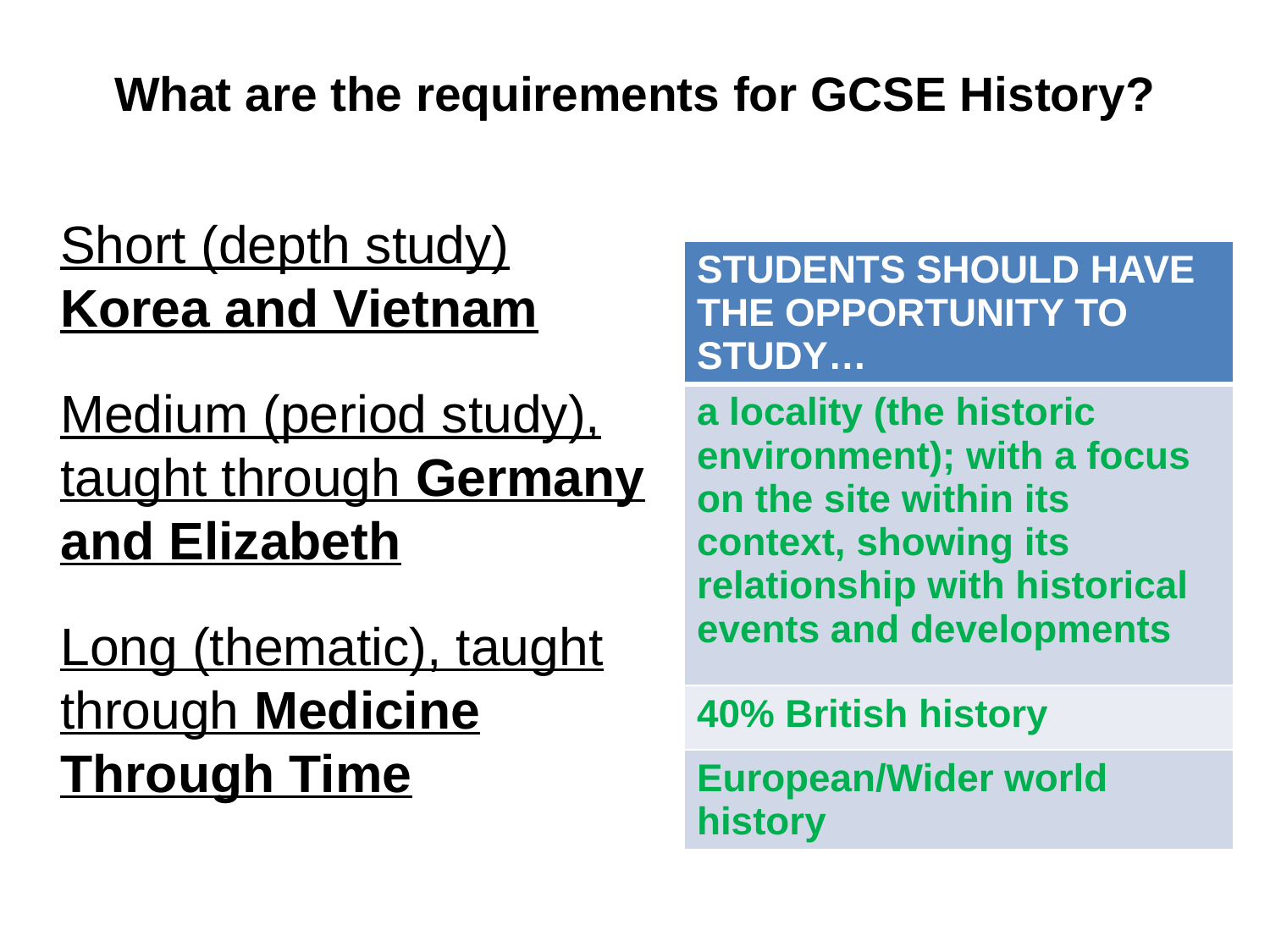

# What are the requirements for GCSE History?
Short (depth study) Korea and Vietnam
Medium (period study), taught through Germany and Elizabeth
Long (thematic), taught through Medicine Through Time
| STUDENTS SHOULD HAVE THE OPPORTUNITY TO STUDY… |
| --- |
| a locality (the historic environment); with a focus on the site within its context, showing its relationship with historical events and developments |
| 40% British history |
| European/Wider world history |